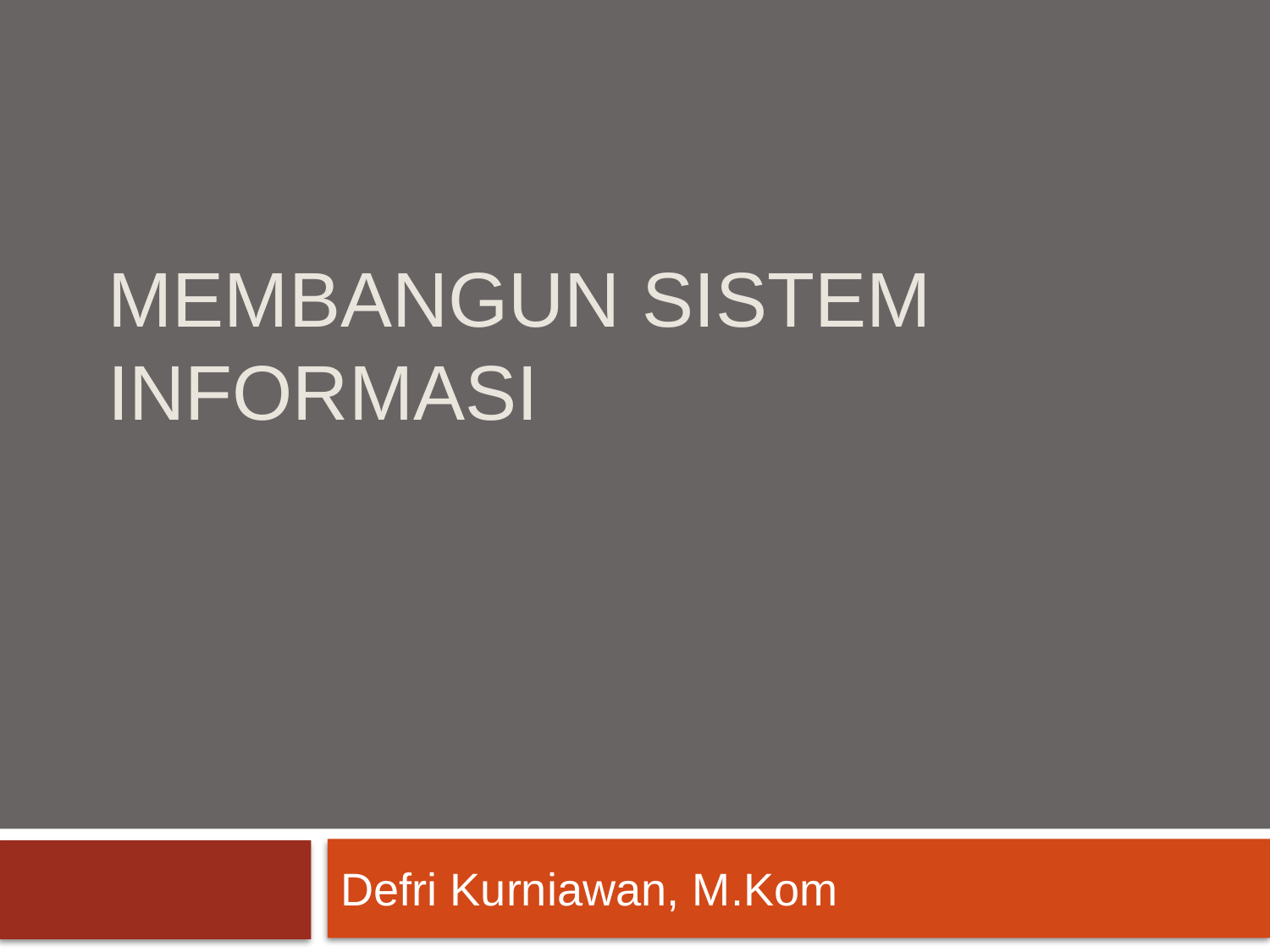

# MEMBANGUN SISTEM INFORMASI
Defri Kurniawan, M.Kom